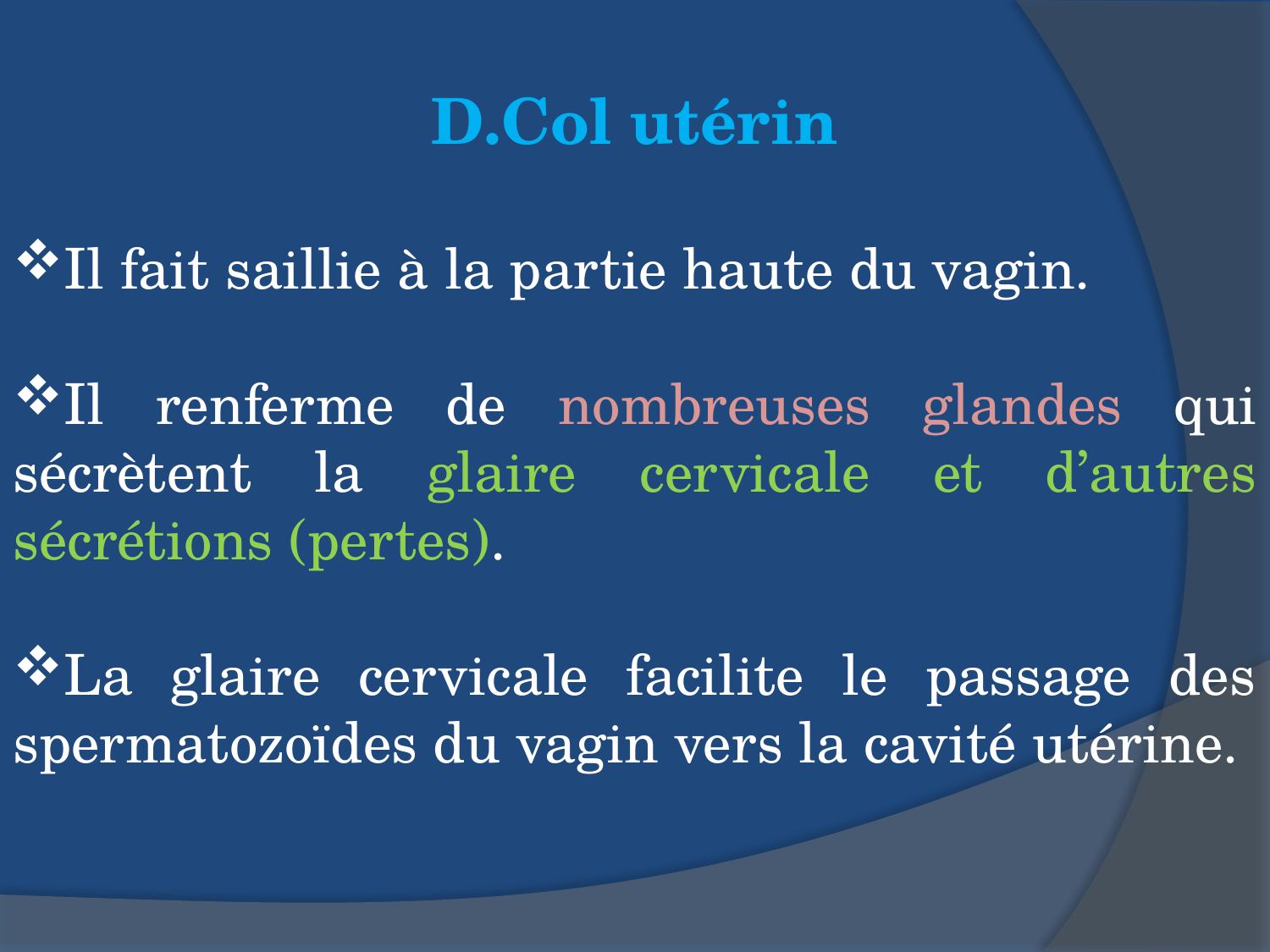

Col utérin

Il fait saillie à la partie haute du vagin.

Il renferme de nombreuses glandes qui sécrètent la glaire cervicale et d’autres sécrétions (pertes).

La glaire cervicale facilite le passage des spermatozoïdes du vagin vers la cavité utérine.